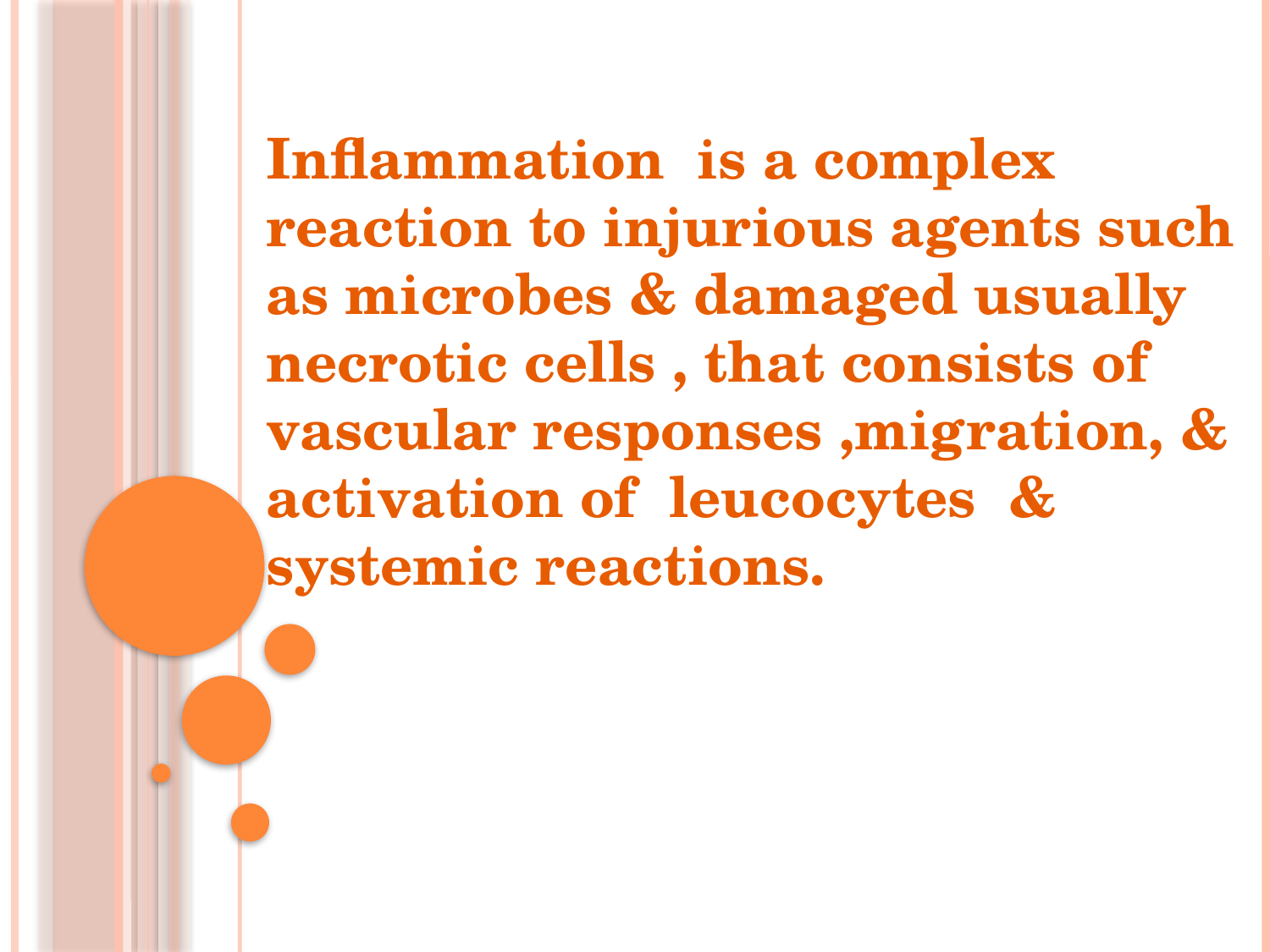

Inflammation  is a complex reaction to injurious agents such as microbes & damaged usually necrotic cells , that consists of vascular responses ,migration, & activation of  leucocytes  & systemic reactions.